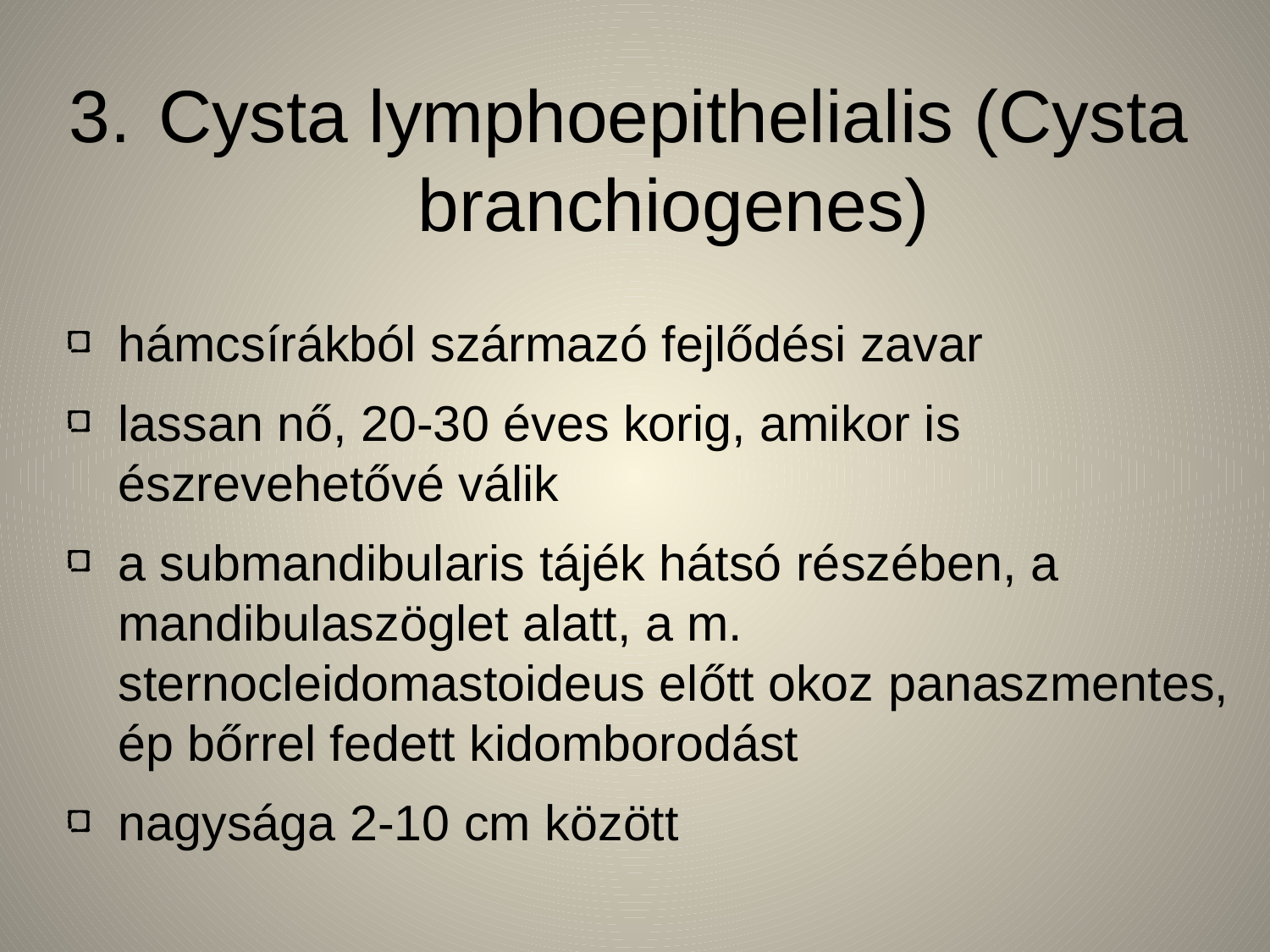

# Cysta lymphoepithelialis (Cysta branchiogenes)
hámcsírákból származó fejlődési zavar
lassan nő, 20-30 éves korig, amikor is észrevehetővé válik
a submandibularis tájék hátsó részében, a mandibulaszöglet alatt, a m. sternocleidomastoideus előtt okoz panaszmentes, ép bőrrel fedett kidomborodást
nagysága 2-10 cm között